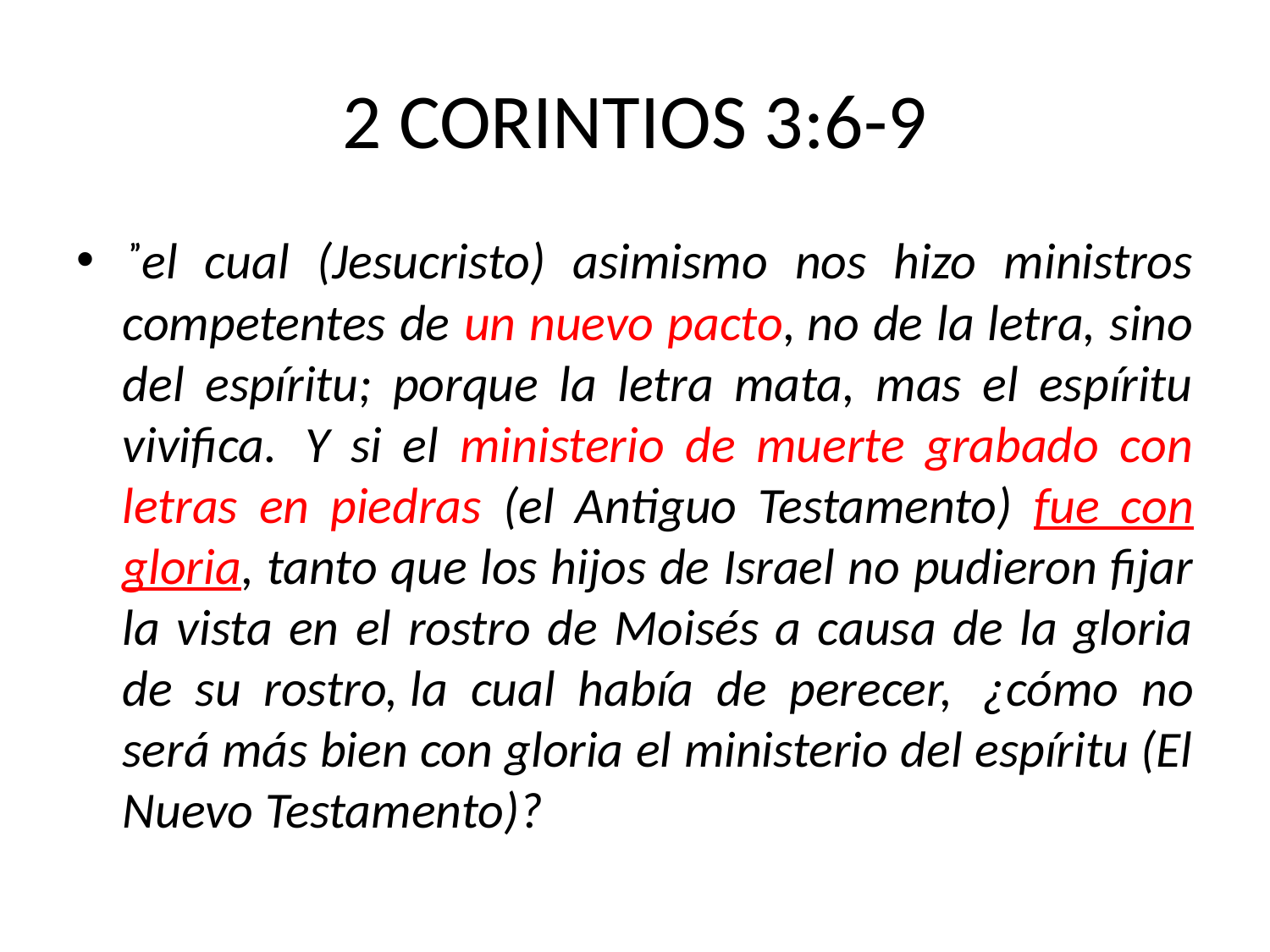

# 2 CORINTIOS 3:6-9
 ”el cual (Jesucristo) asimismo nos hizo ministros competentes de un nuevo pacto, no de la letra, sino del espíritu; porque la letra mata, mas el espíritu vivifica.  Y si el ministerio de muerte grabado con letras en piedras (el Antiguo Testamento) fue con gloria, tanto que los hijos de Israel no pudieron fijar la vista en el rostro de Moisés a causa de la gloria de su rostro, la cual había de perecer,  ¿cómo no será más bien con gloria el ministerio del espíritu (El Nuevo Testamento)?